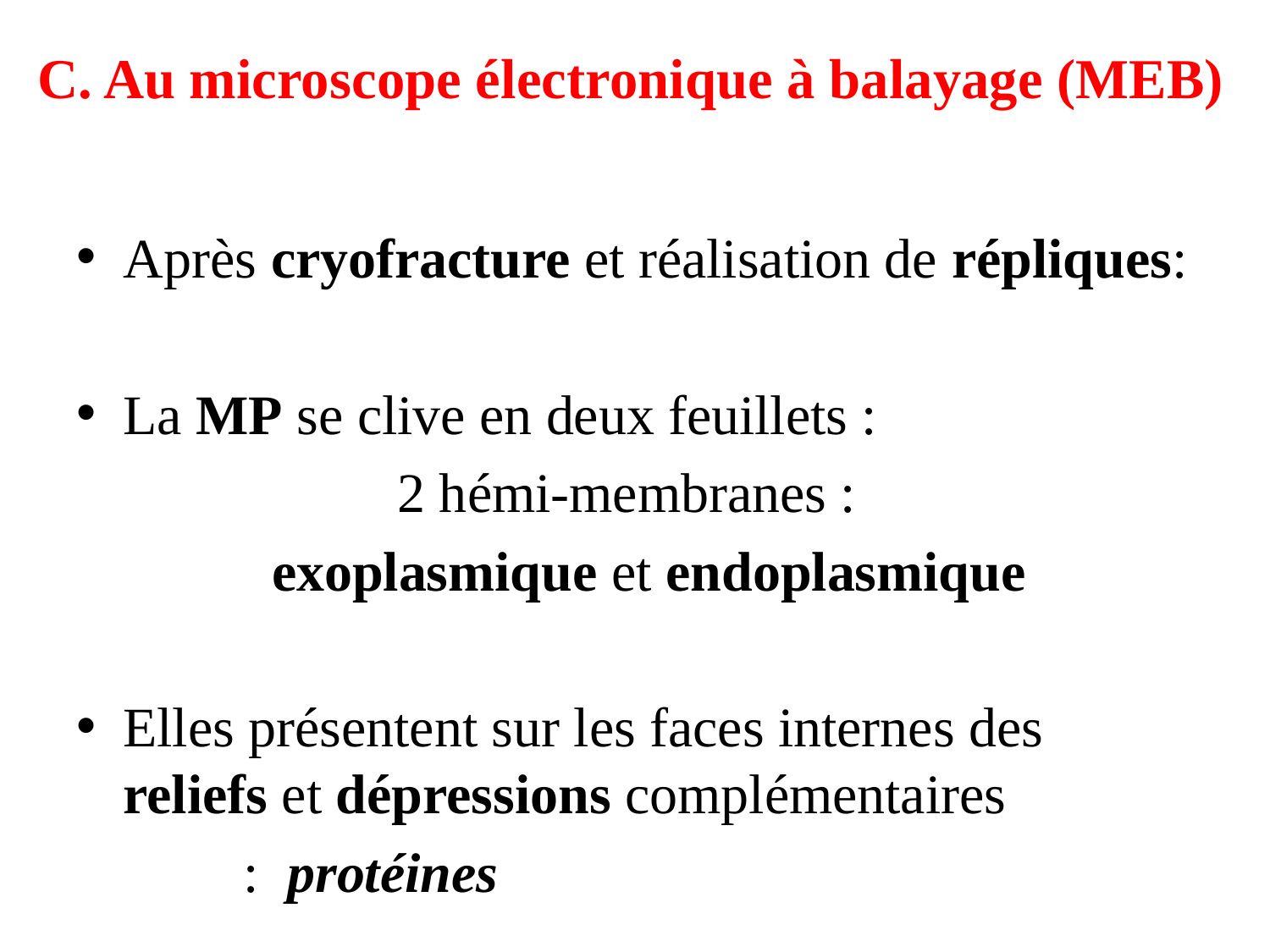

C. Au microscope électronique à balayage (MEB)

Après cryofracture et réalisation de répliques:

La MP se clive en deux feuillets :
                       2 hémi-membranes :
              exoplasmique et endoplasmique

Elles présentent sur les faces internes des reliefs et dépressions complémentaires
            :  protéines